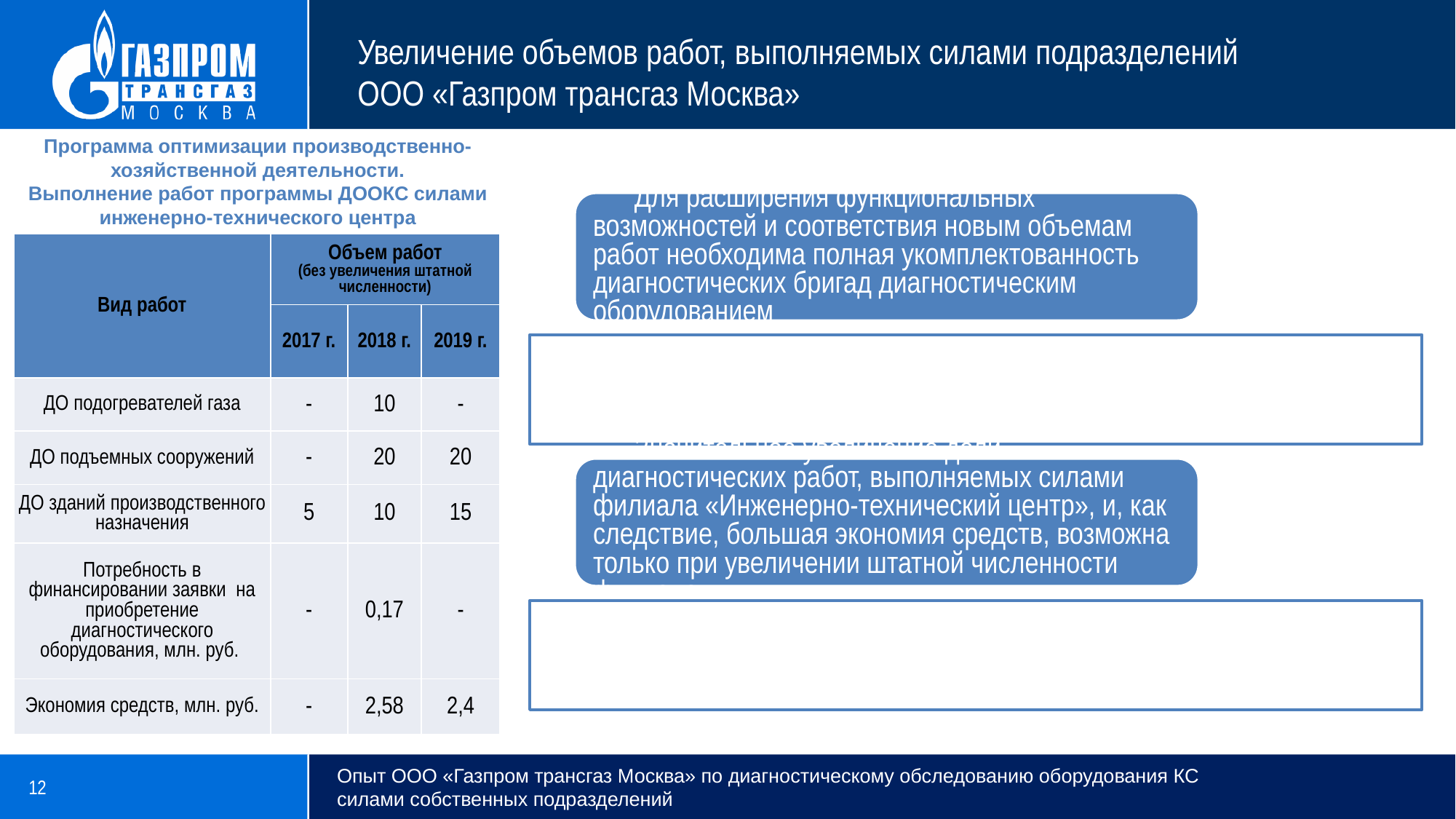

Увеличение объемов работ, выполняемых силами подразделений ООО «Газпром трансгаз Москва»
Программа оптимизации производственно-хозяйственной деятельности.
Выполнение работ программы ДООКС силами инженерно-технического центра
      Значительное увеличение доли диагностических работ, выполняемых силами филиала «Инженерно-технический центр», и, как следствие, большая экономия средств, возможна только при увеличении штатной численности филиала.
| Вид работ | Объем работ (без увеличения штатной численности) |  |  |
| --- | --- | --- | --- |
|  | 2017 г. | 2018 г. | 2019 г. |
| ДО подогревателей газа | - | 10 | - |
| ДО подъемных сооружений | - | 20 | 20 |
| ДО зданий производственного назначения | 5 | 10 | 15 |
| Потребность в финансировании заявки на приобретение диагностического оборудования, млн. руб. | - | 0,17 | - |
| Экономия средств, млн. руб. | - | 2,58 | 2,4 |